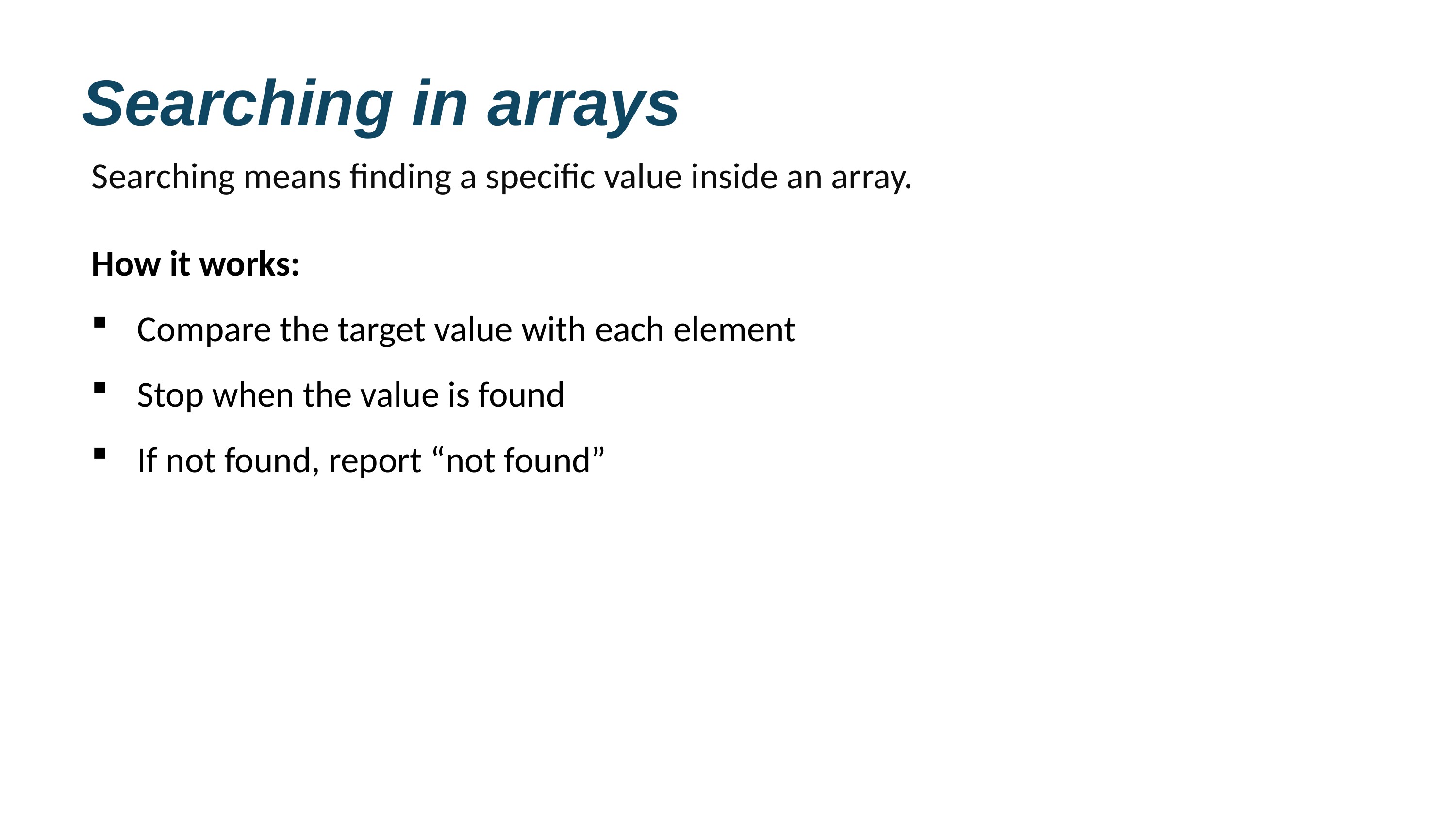

Searching in arrays

Searching means finding a specific value inside an array.

How it works:
Compare the target value with each element
Stop when the value is found
If not found, report “not found”